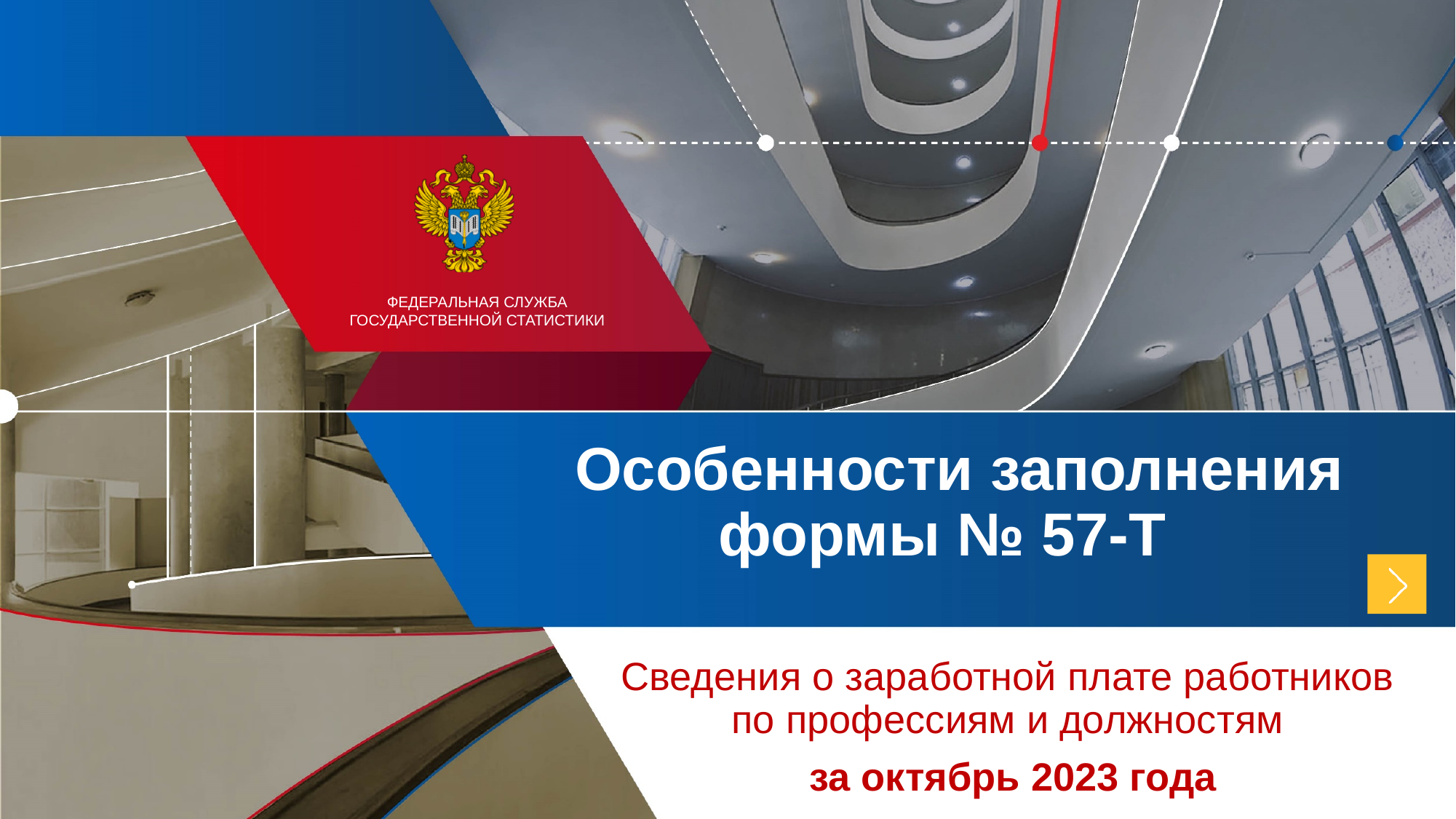

Особенности заполнения формы № 57-Т

Сведения о заработной плате работников по профессиям и должностям
 за октябрь 2023 года